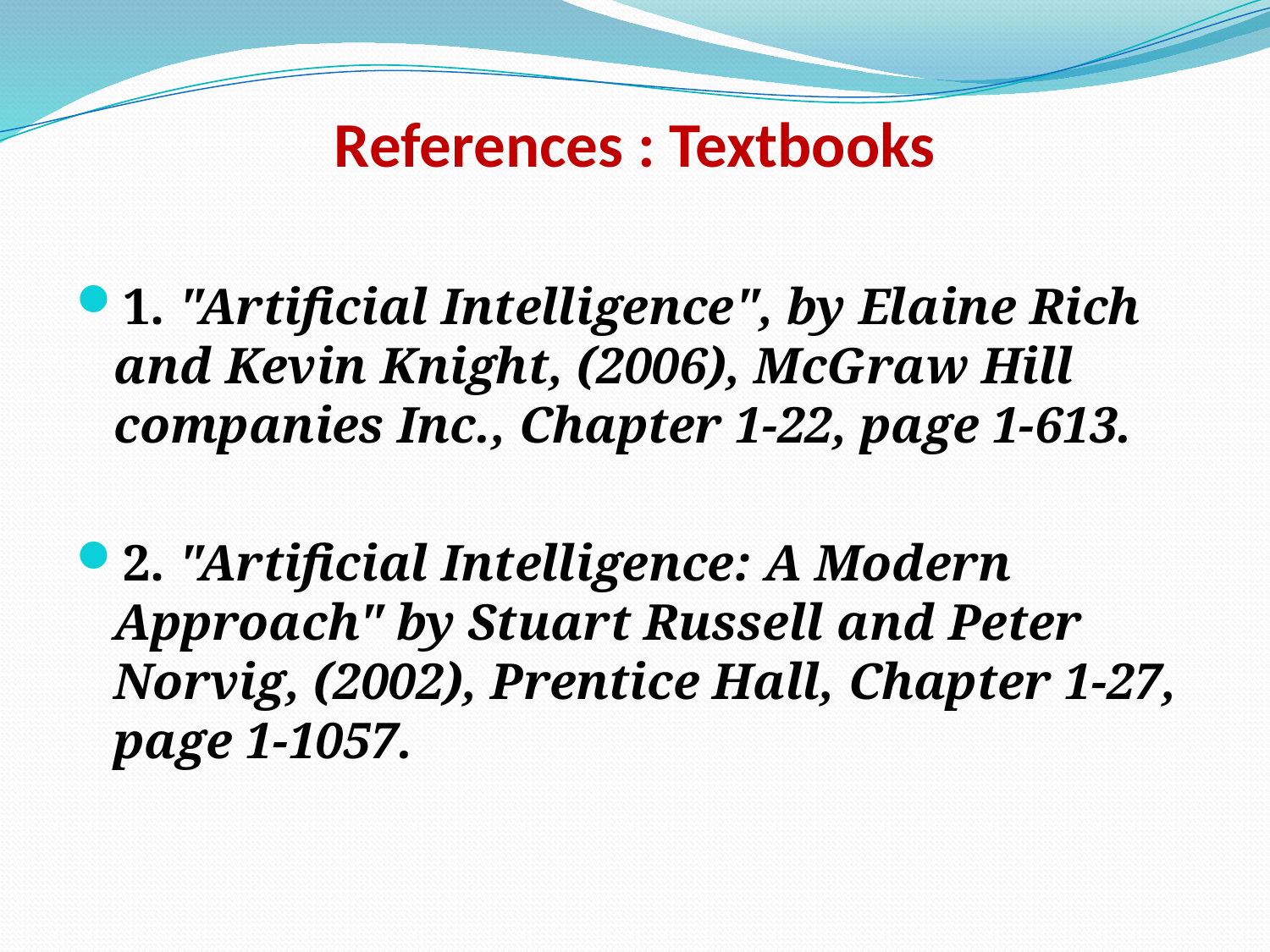

# References : Textbooks
1. "Artificial Intelligence", by Elaine Rich and Kevin Knight, (2006), McGraw Hill companies Inc., Chapter 1-22, page 1-613.

2. "Artificial Intelligence: A Modern Approach" by Stuart Russell and Peter Norvig, (2002), Prentice Hall, Chapter 1-27, page 1-1057.